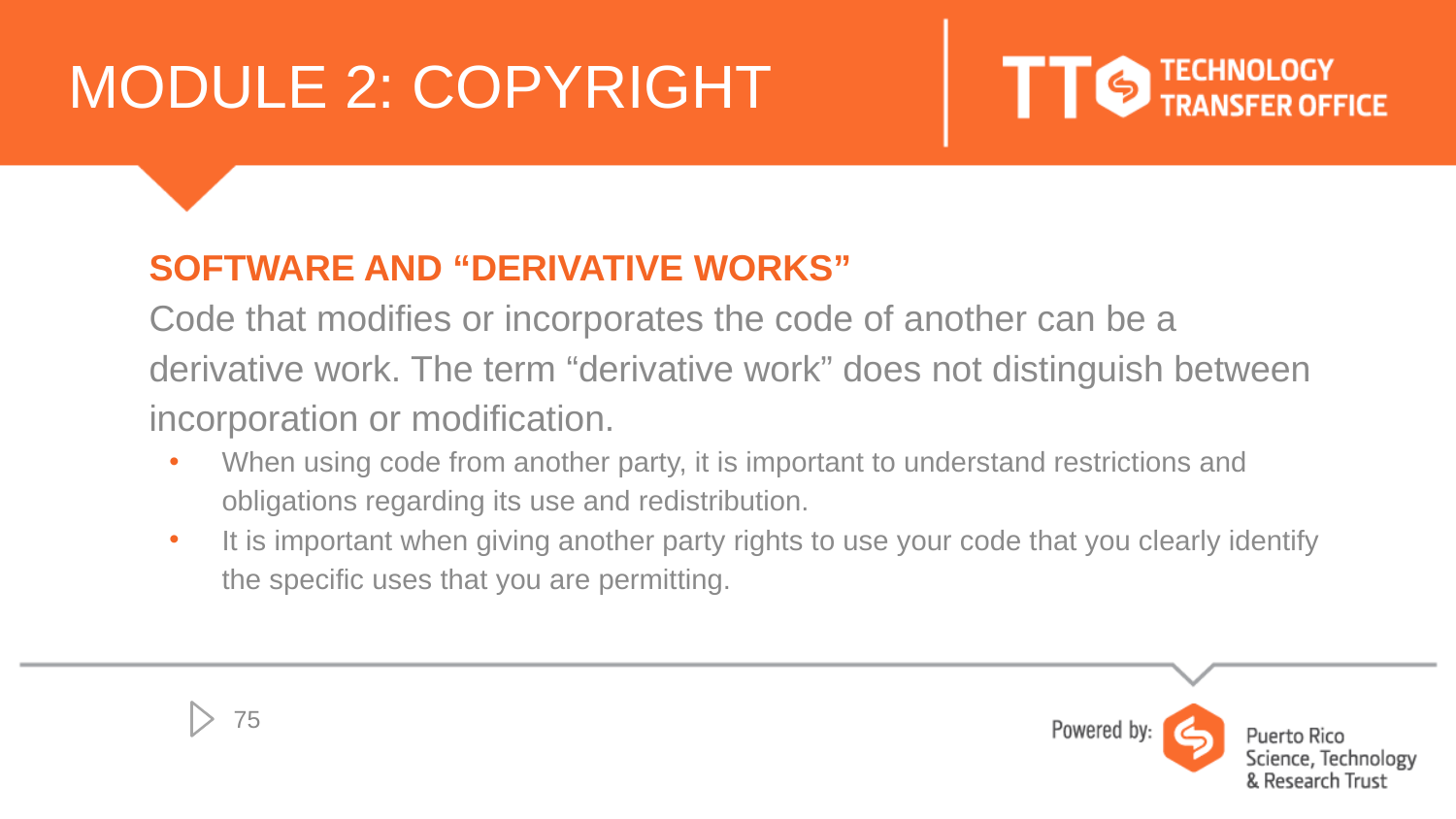

# MODULE 2: COPYRIGHT
SOFTWARE AND “DERIVATIVE WORKS”
Code that modifies or incorporates the code of another can be a derivative work. The term “derivative work” does not distinguish between incorporation or modification.
When using code from another party, it is important to understand restrictions and obligations regarding its use and redistribution.
It is important when giving another party rights to use your code that you clearly identify the specific uses that you are permitting.

75